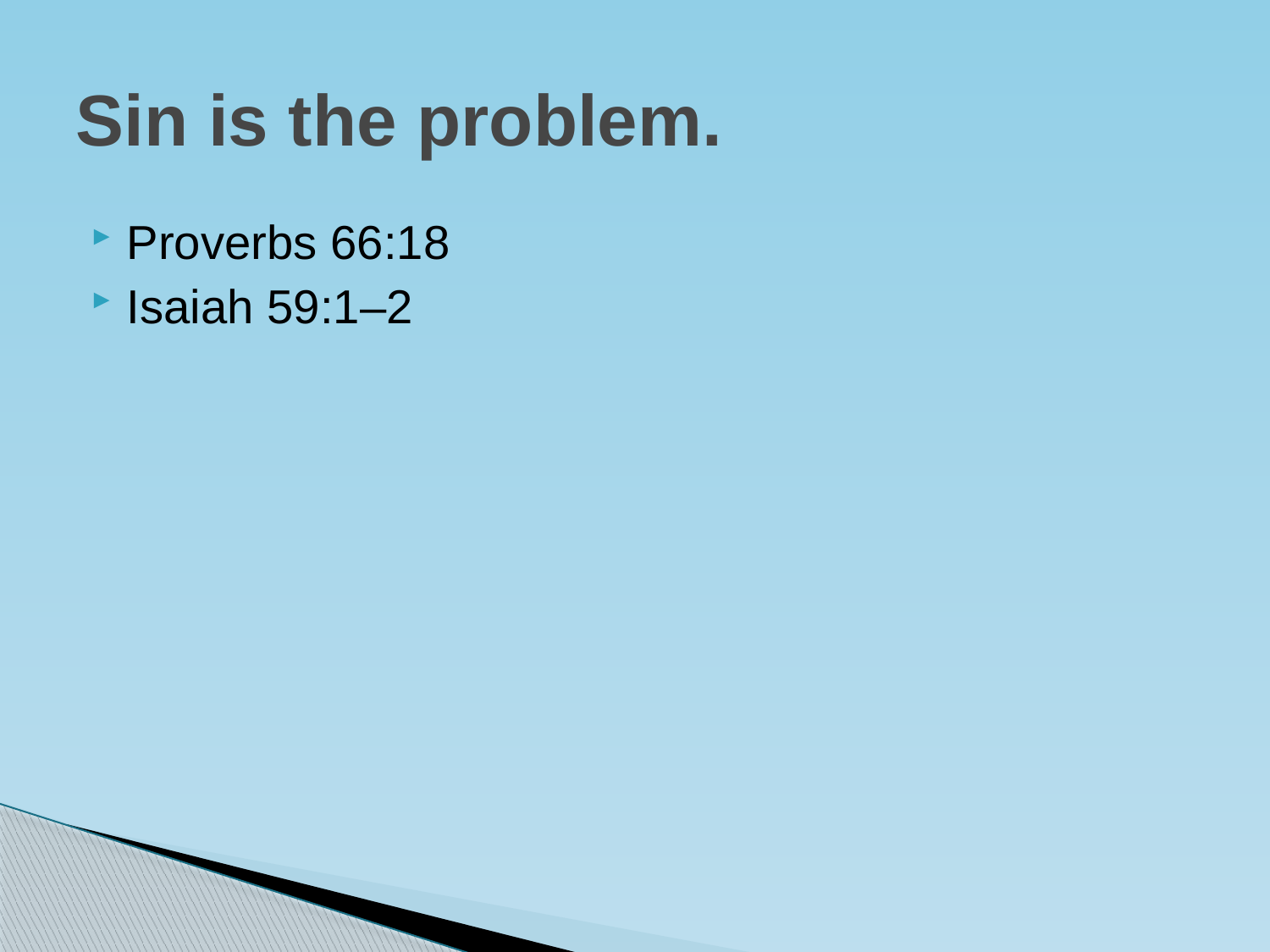

# Sin is the problem.
Proverbs 66:18
Isaiah 59:1–2